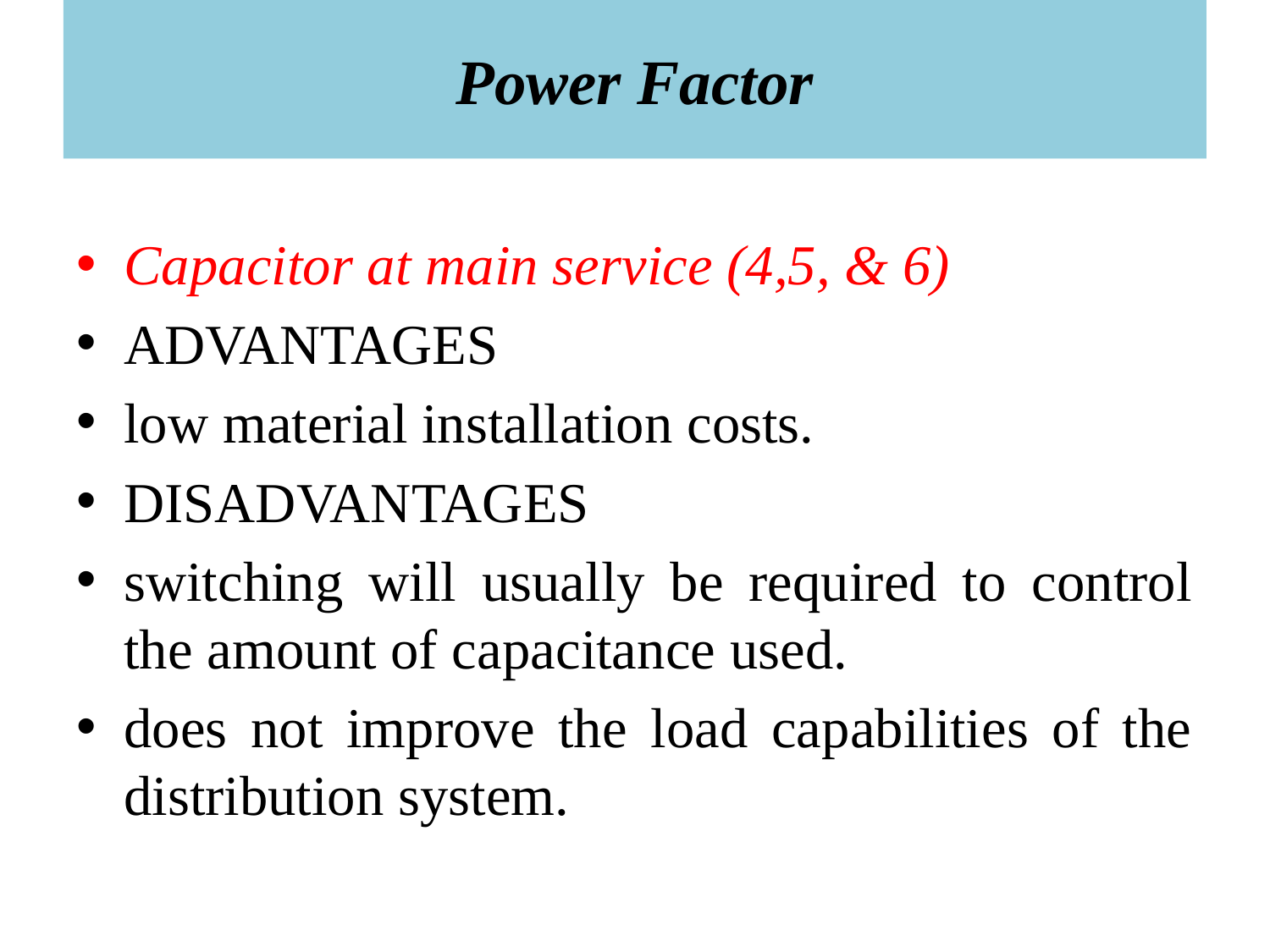

Power Factor
Capacitor at main service (4,5, & 6)
ADVANTAGES
low material installation costs.
DISADVANTAGES
switching will usually be required to control the amount of capacitance used.
does not improve the load capabilities of the distribution system.